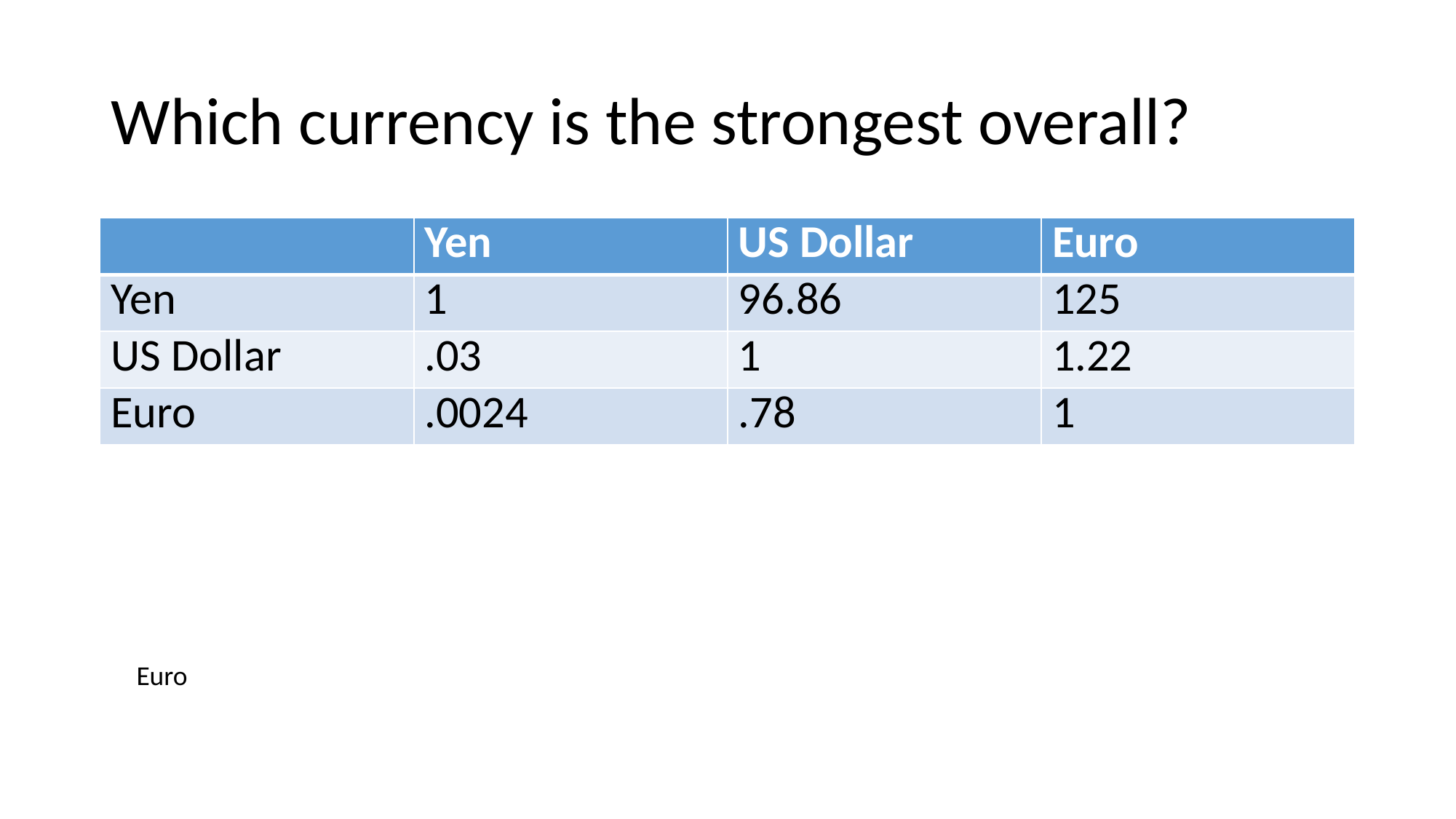

# Which currency is the strongest overall?
|  | Yen | US Dollar | Euro |
| --- | --- | --- | --- |
| Yen | 1 | 96.86 | 125 |
| US Dollar | .03 | 1 | 1.22 |
| Euro | .0024 | .78 | 1 |
Euro